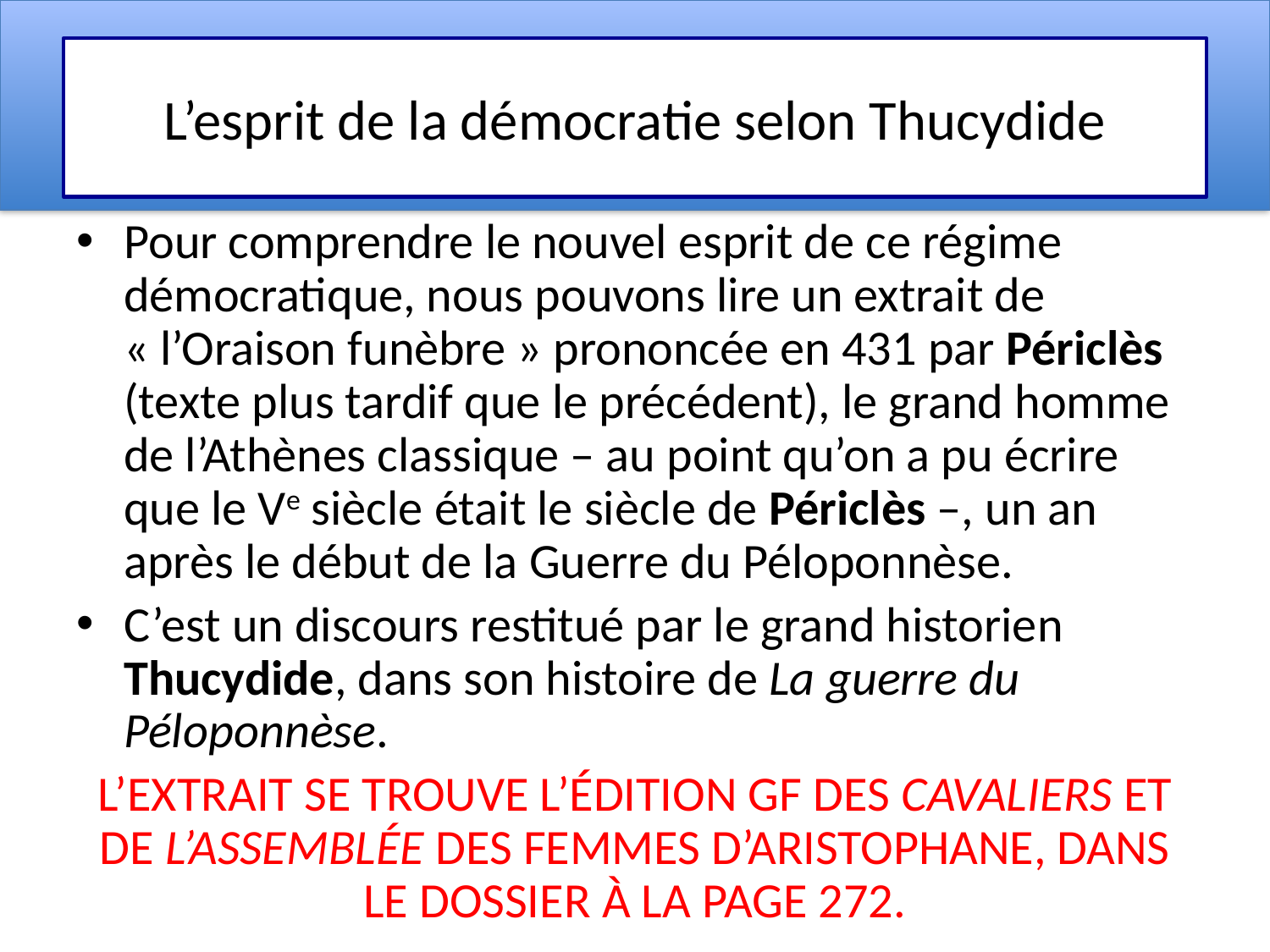

# L’esprit de la démocratie selon Thucydide
Pour comprendre le nouvel esprit de ce régime démocratique, nous pouvons lire un extrait de « l’Oraison funèbre » prononcée en 431 par Périclès (texte plus tardif que le précédent), le grand homme de l’Athènes classique – au point qu’on a pu écrire que le Ve siècle était le siècle de Périclès –, un an après le début de la Guerre du Péloponnèse.
C’est un discours restitué par le grand historien Thucydide, dans son histoire de La guerre du Péloponnèse.
L’extrait se trouve l’édition GF des Cavaliers et de L’Assemblée des femmes d’Aristophane, dans le dossier à la page 272.